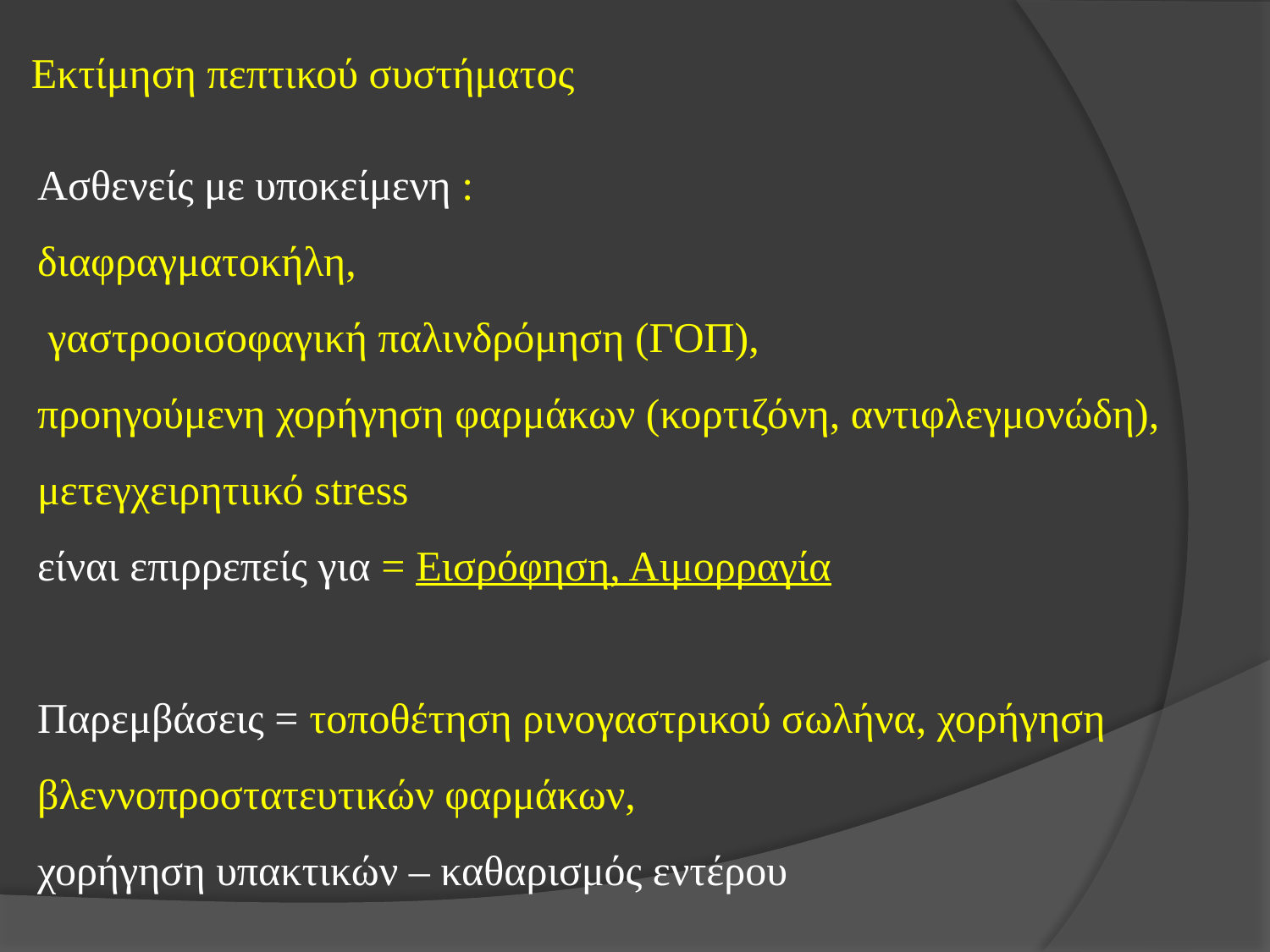

# Εκτίμηση πεπτικού συστήματος
Ασθενείς με υποκείμενη :
διαφραγματοκήλη,
 γαστροοισοφαγική παλινδρόμηση (ΓΟΠ),
προηγούμενη χορήγηση φαρμάκων (κορτιζόνη, αντιφλεγμονώδη),
μετεγχειρητιικό stress
είναι επιρρεπείς για = Εισρόφηση, Αιμορραγία

Παρεμβάσεις = τοποθέτηση ρινογαστρικού σωλήνα, χορήγηση βλεννοπροστατευτικών φαρμάκων,
χορήγηση υπακτικών – καθαρισμός εντέρου